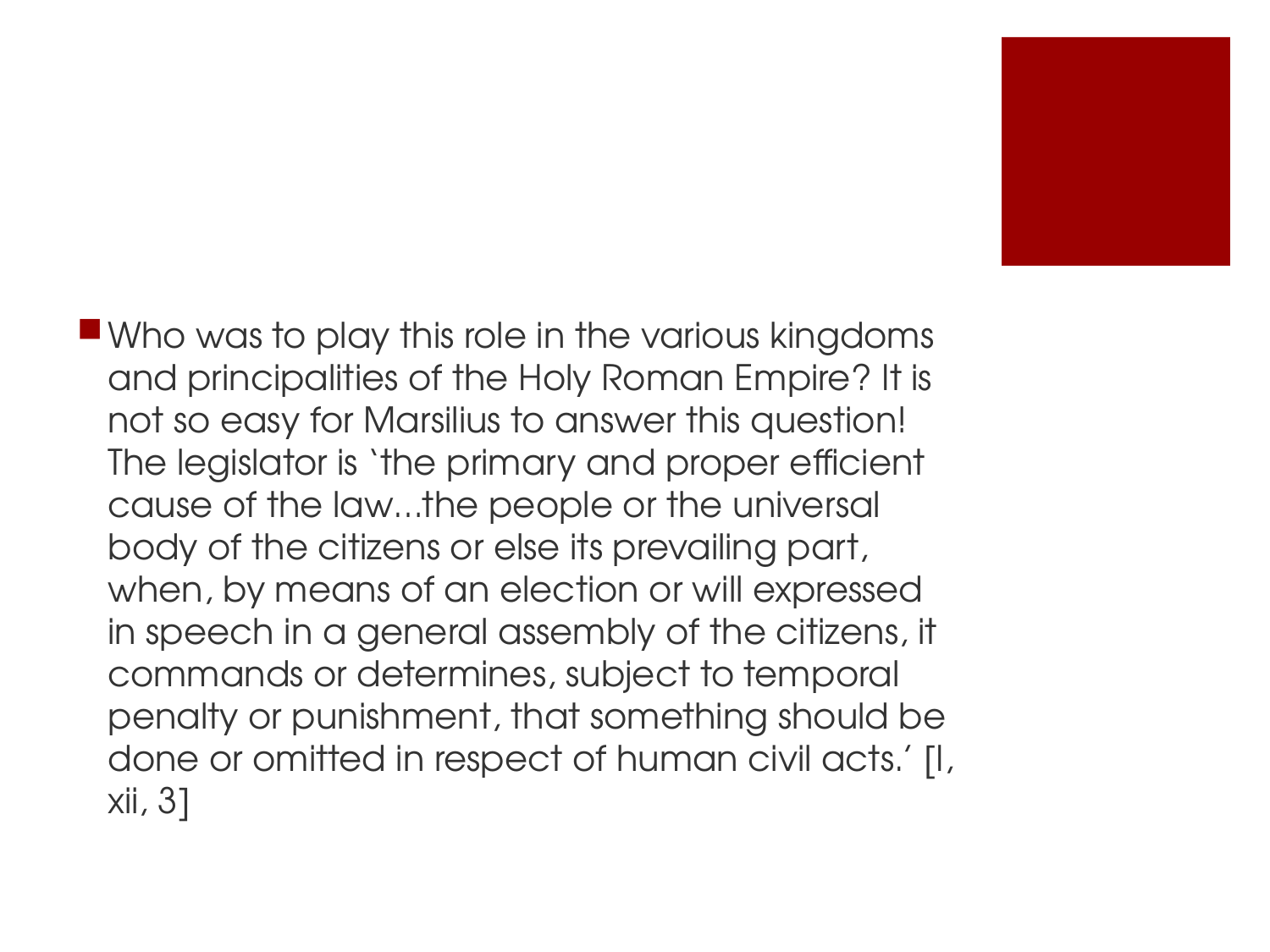

#
Who was to play this role in the various kingdoms and principalities of the Holy Roman Empire? It is not so easy for Marsilius to answer this question! The legislator is ‘the primary and proper efficient cause of the law…the people or the universal body of the citizens or else its prevailing part, when, by means of an election or will expressed in speech in a general assembly of the citizens, it commands or determines, subject to temporal penalty or punishment, that something should be done or omitted in respect of human civil acts.’ [I, xii, 3]